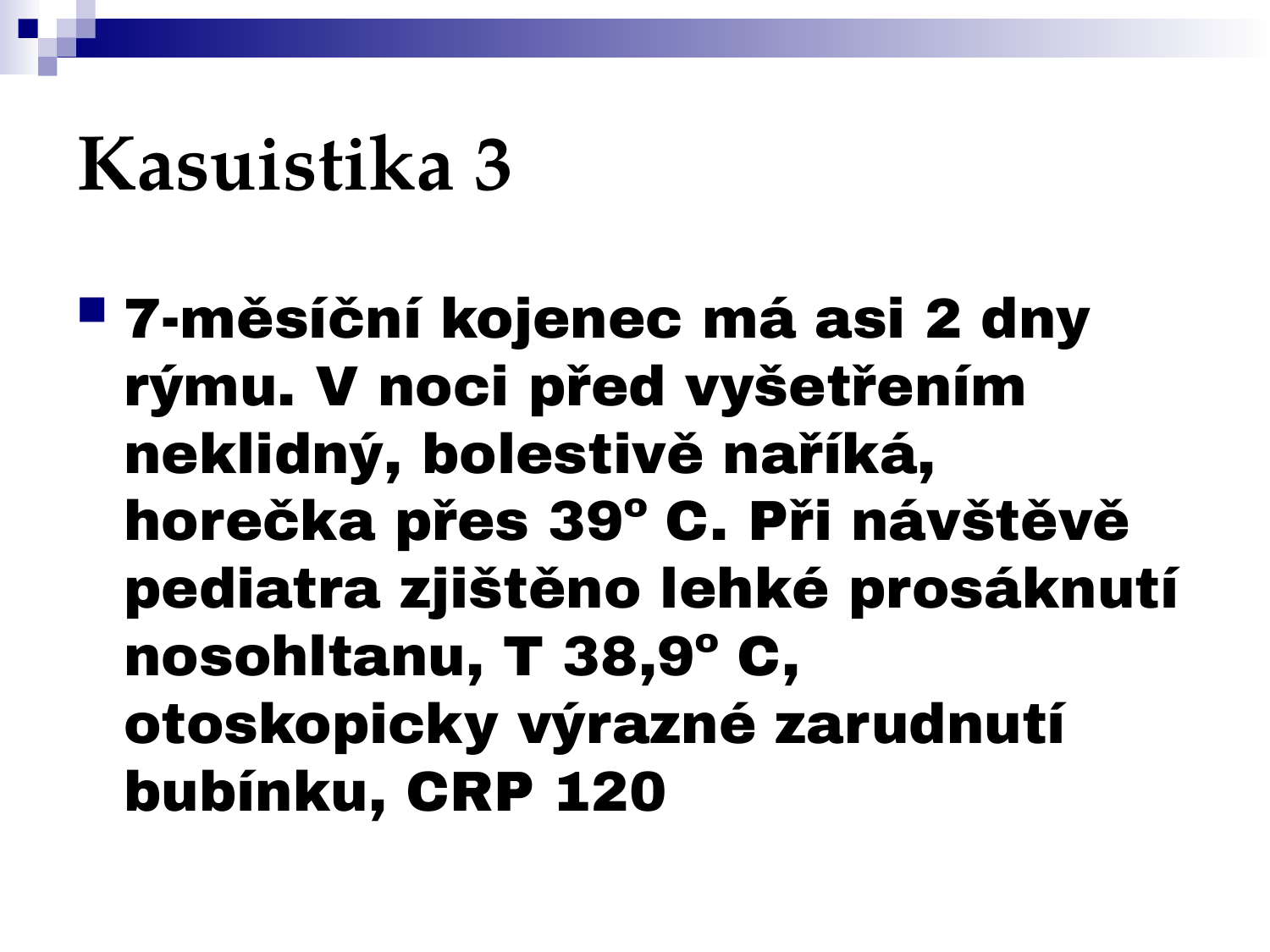

# Kasuistika 3
7-měsíční kojenec má asi 2 dny rýmu. V noci před vyšetřením neklidný, bolestivě naříká, horečka přes 39º C. Při návštěvě pediatra zjištěno lehké prosáknutí nosohltanu, T 38,9º C, otoskopicky výrazné zarudnutí bubínku, CRP 120